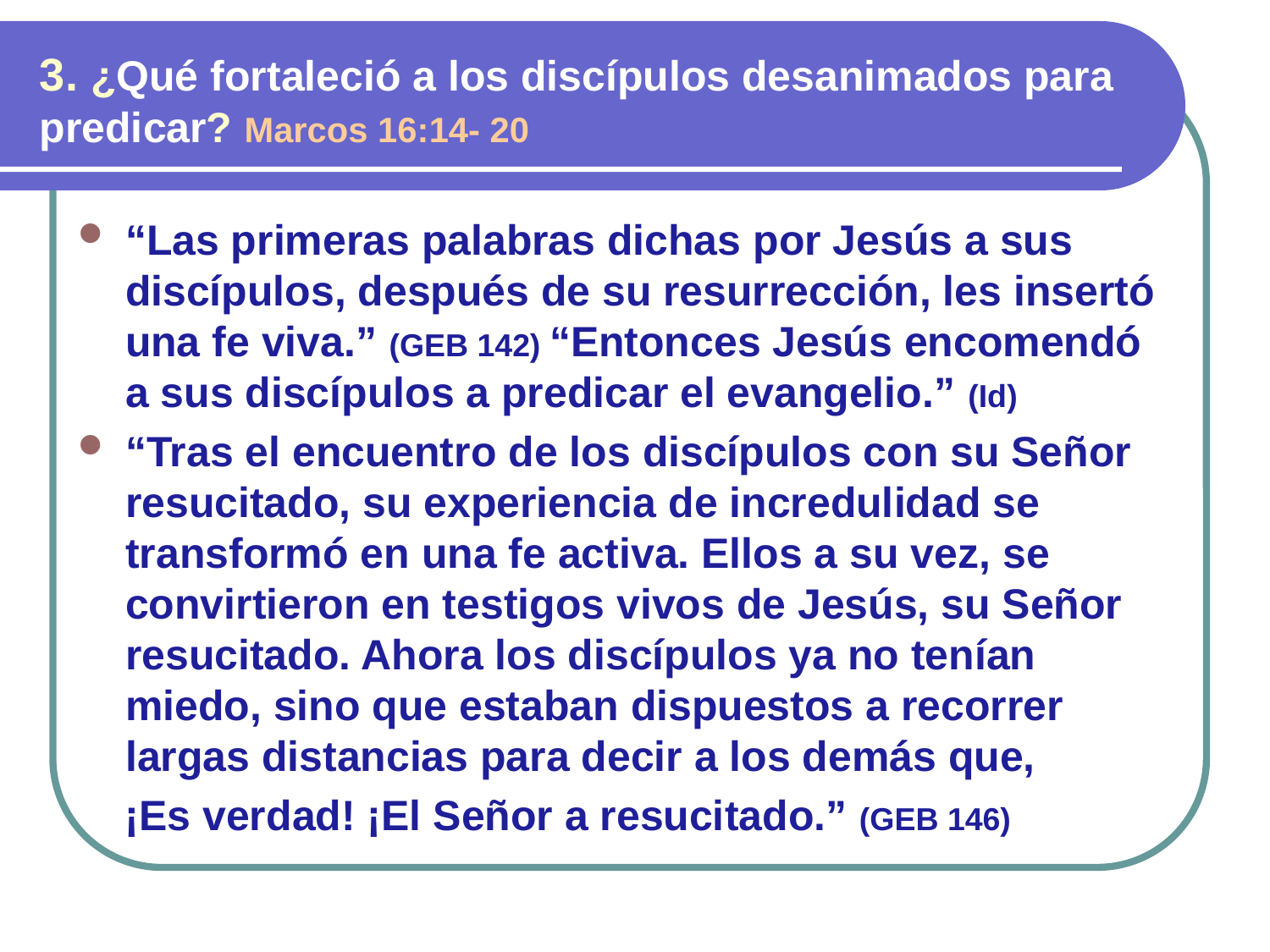

3. ¿Qué fortaleció a los discípulos desanimados para predicar? Marcos 16:14- 20
“Las primeras palabras dichas por Jesús a sus discípulos, después de su resurrección, les insertó una fe viva.” (GEB 142) “Entonces Jesús encomendó a sus discípulos a predicar el evangelio.” (Id)
“Tras el encuentro de los discípulos con su Señor resucitado, su experiencia de incredulidad se transformó en una fe activa. Ellos a su vez, se convirtieron en testigos vivos de Jesús, su Señor resucitado. Ahora los discípulos ya no tenían miedo, sino que estaban dispuestos a recorrer largas distancias para decir a los demás que,
    ¡Es verdad! ¡El Señor a resucitado.” (GEB 146)